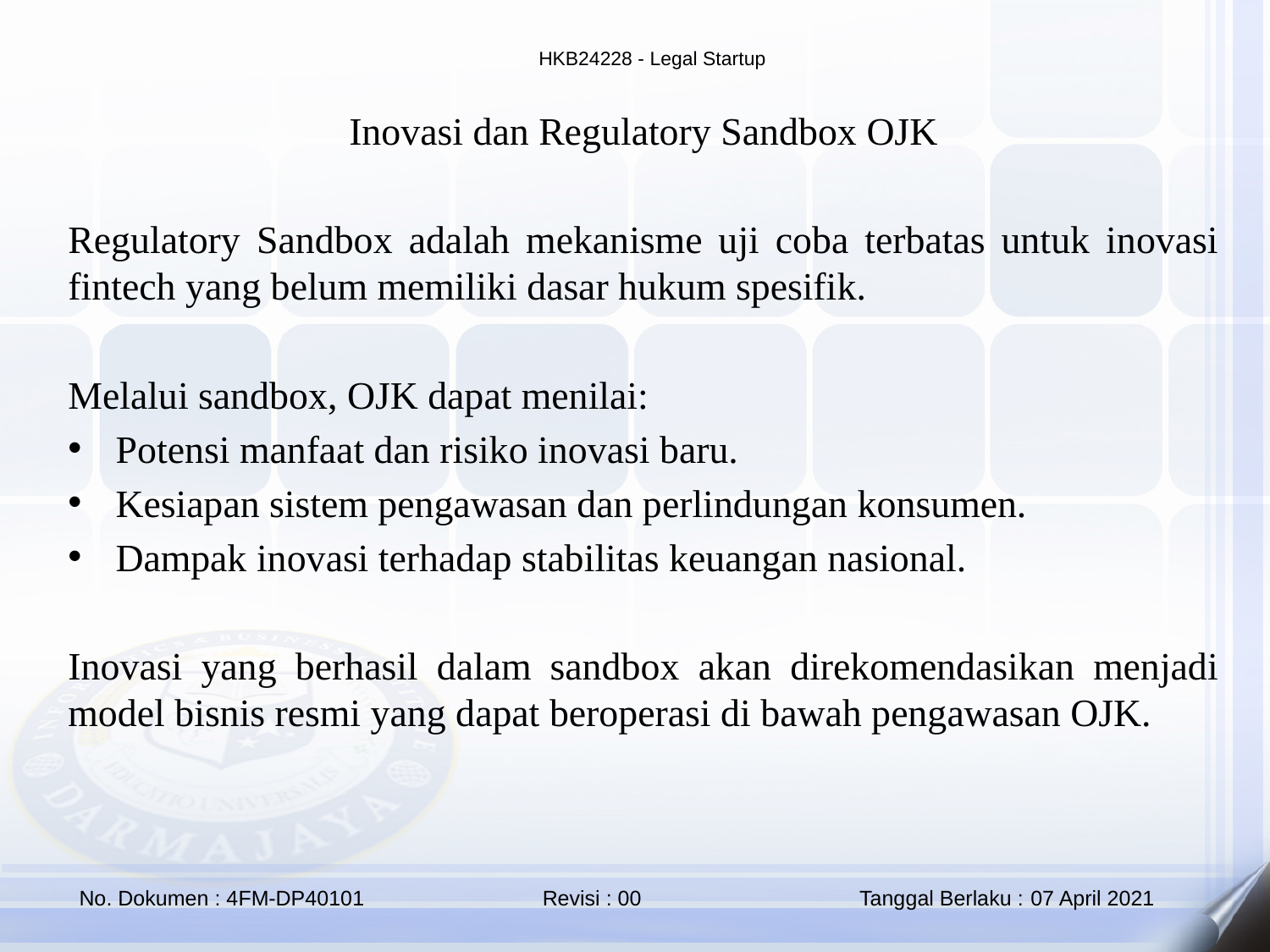

Inovasi dan Regulatory Sandbox OJK

Regulatory Sandbox adalah mekanisme uji coba terbatas untuk inovasi fintech yang belum memiliki dasar hukum spesifik.

Melalui sandbox, OJK dapat menilai:
Potensi manfaat dan risiko inovasi baru.
Kesiapan sistem pengawasan dan perlindungan konsumen.
Dampak inovasi terhadap stabilitas keuangan nasional.

Inovasi yang berhasil dalam sandbox akan direkomendasikan menjadi model bisnis resmi yang dapat beroperasi di bawah pengawasan OJK.